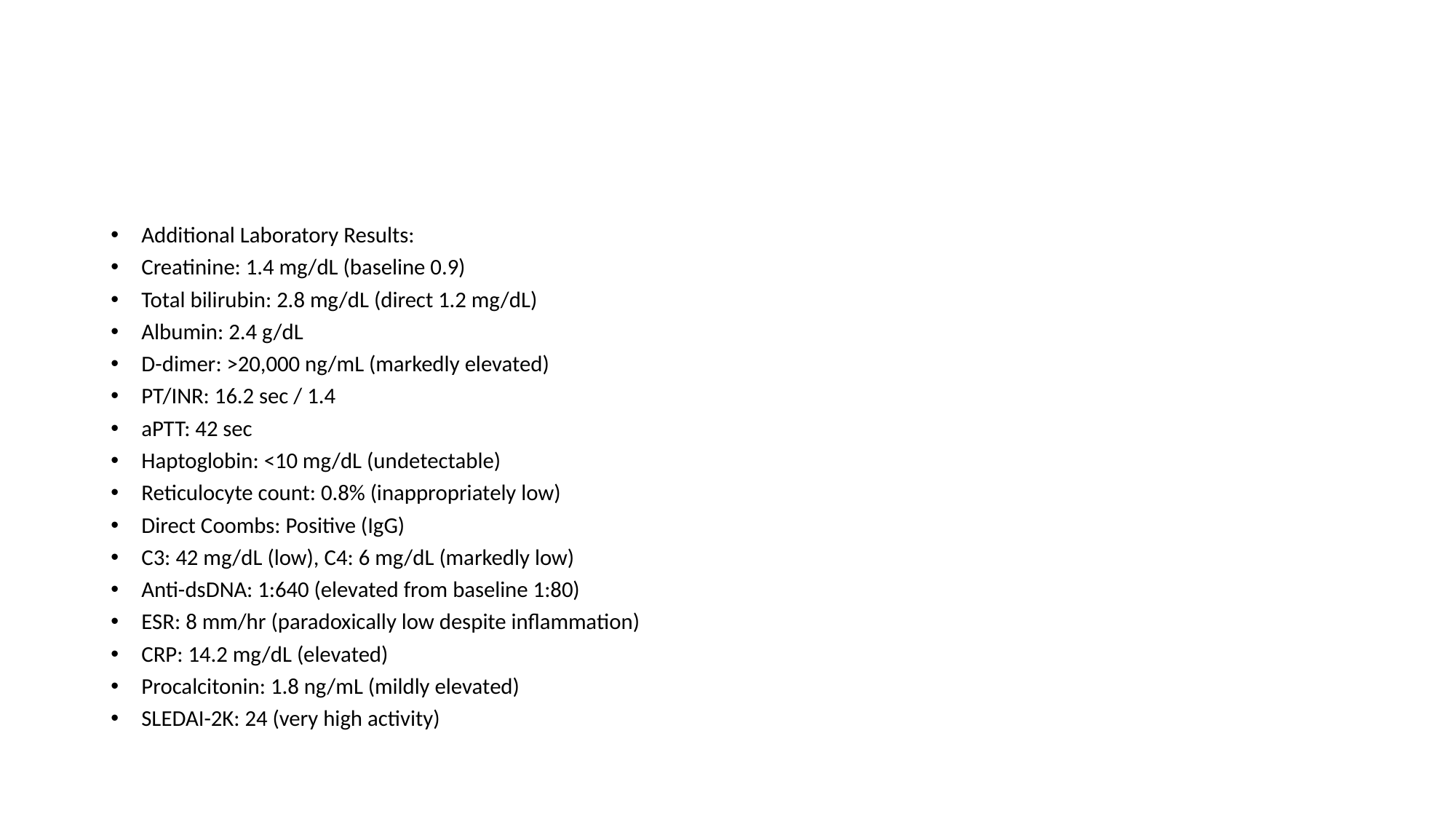

#
Additional Laboratory Results:
Creatinine: 1.4 mg/dL (baseline 0.9)
Total bilirubin: 2.8 mg/dL (direct 1.2 mg/dL)
Albumin: 2.4 g/dL
D-dimer: >20,000 ng/mL (markedly elevated)
PT/INR: 16.2 sec / 1.4
aPTT: 42 sec
Haptoglobin: <10 mg/dL (undetectable)
Reticulocyte count: 0.8% (inappropriately low)
Direct Coombs: Positive (IgG)
C3: 42 mg/dL (low), C4: 6 mg/dL (markedly low)
Anti-dsDNA: 1:640 (elevated from baseline 1:80)
ESR: 8 mm/hr (paradoxically low despite inflammation)
CRP: 14.2 mg/dL (elevated)
Procalcitonin: 1.8 ng/mL (mildly elevated)
SLEDAI-2K: 24 (very high activity)